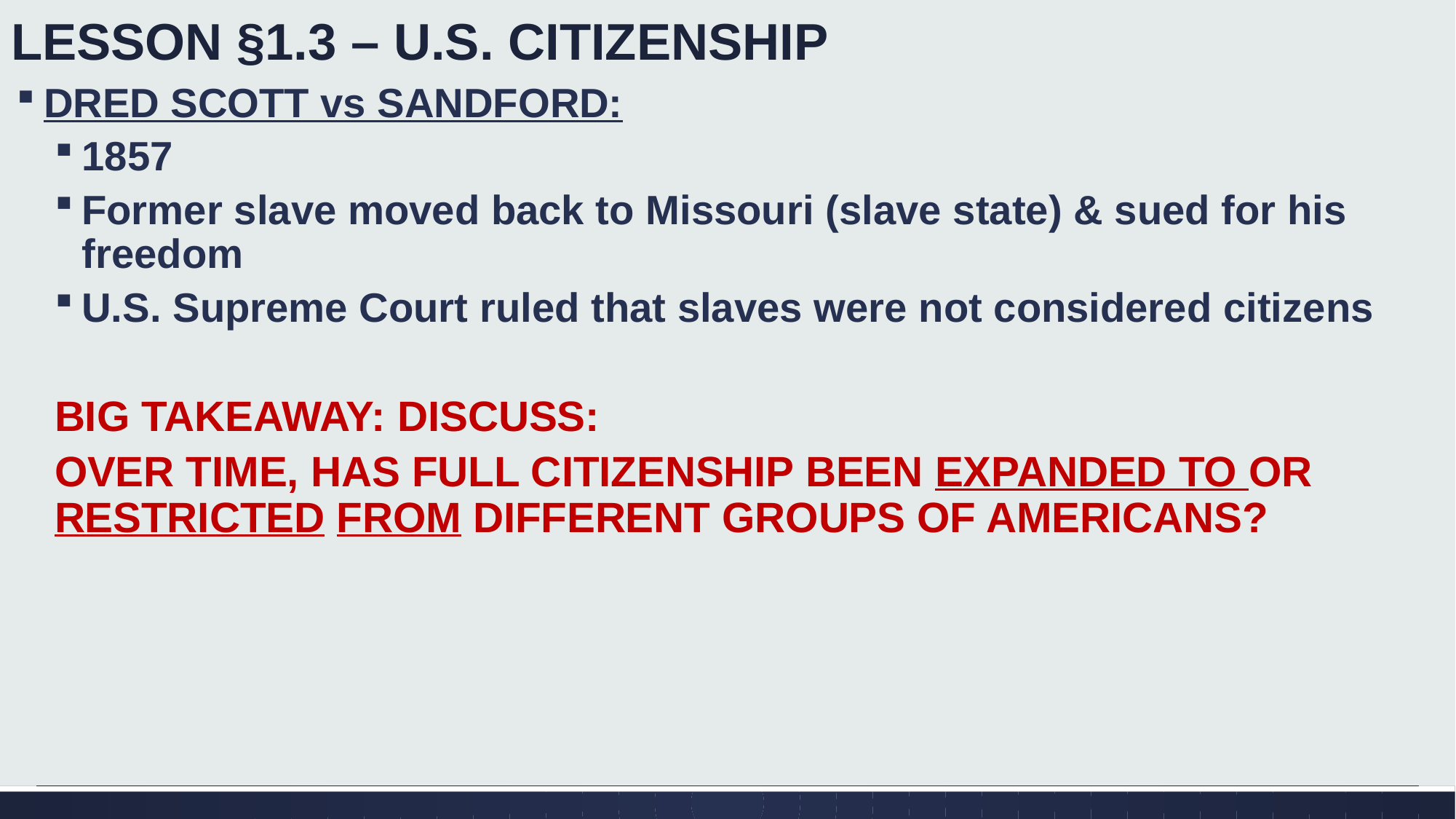

# LESSON §1.3 – U.S. CITIZENSHIP
DRED SCOTT vs SANDFORD:
1857
Former slave moved back to Missouri (slave state) & sued for his freedom
U.S. Supreme Court ruled that slaves were not considered citizens

BIG TAKEAWAY: DISCUSS:
OVER TIME, HAS FULL CITIZENSHIP BEEN EXPANDED TO OR RESTRICTED FROM DIFFERENT GROUPS OF AMERICANS?